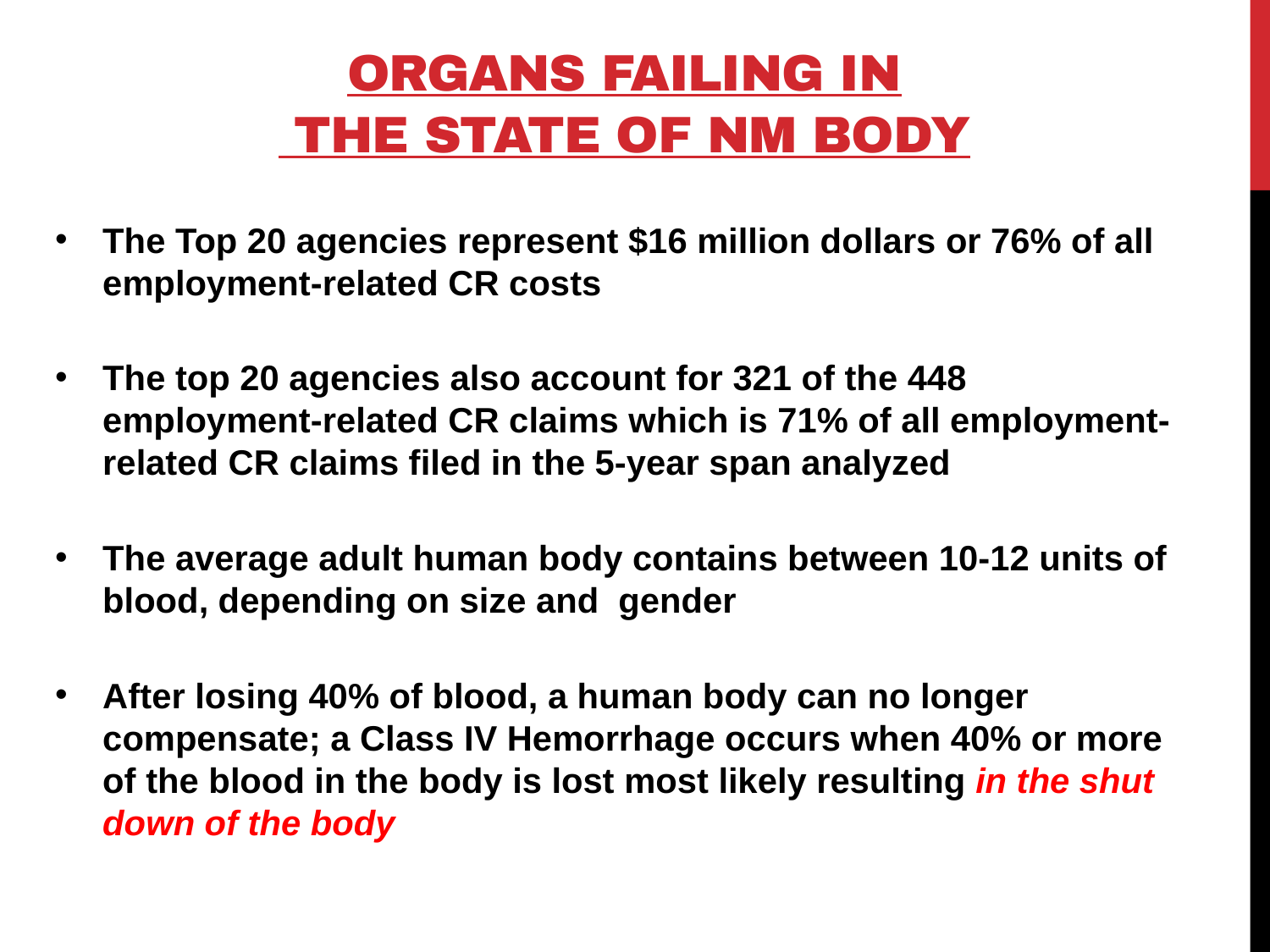

# ORGANS FAILING IN THE state of nm BODY
The Top 20 agencies represent $16 million dollars or 76% of all employment-related CR costs

The top 20 agencies also account for 321 of the 448 employment-related CR claims which is 71% of all employment-related CR claims filed in the 5-year span analyzed

The average adult human body contains between 10-12 units of blood, depending on size and  gender

After losing 40% of blood, a human body can no longer compensate; a Class IV Hemorrhage occurs when 40% or more of the blood in the body is lost most likely resulting in the shut down of the body